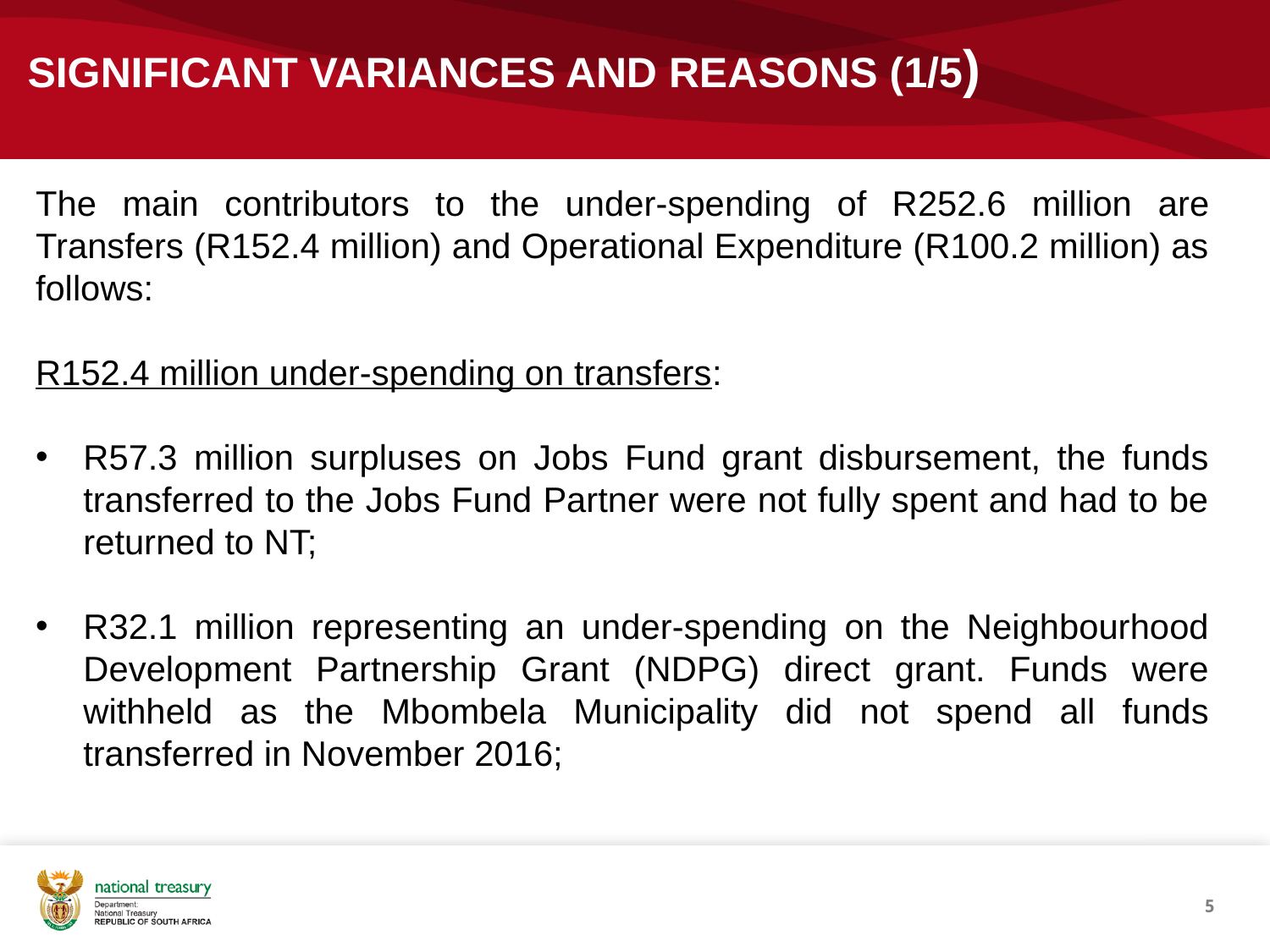

# SIGNIFICANT VARIANCES AND REASONS (1/5)
The main contributors to the under-spending of R252.6 million are Transfers (R152.4 million) and Operational Expenditure (R100.2 million) as follows:

R152.4 million under-spending on transfers:

R57.3 million surpluses on Jobs Fund grant disbursement, the funds transferred to the Jobs Fund Partner were not fully spent and had to be returned to NT;

R32.1 million representing an under-spending on the Neighbourhood Development Partnership Grant (NDPG) direct grant. Funds were withheld as the Mbombela Municipality did not spend all funds transferred in November 2016;

5